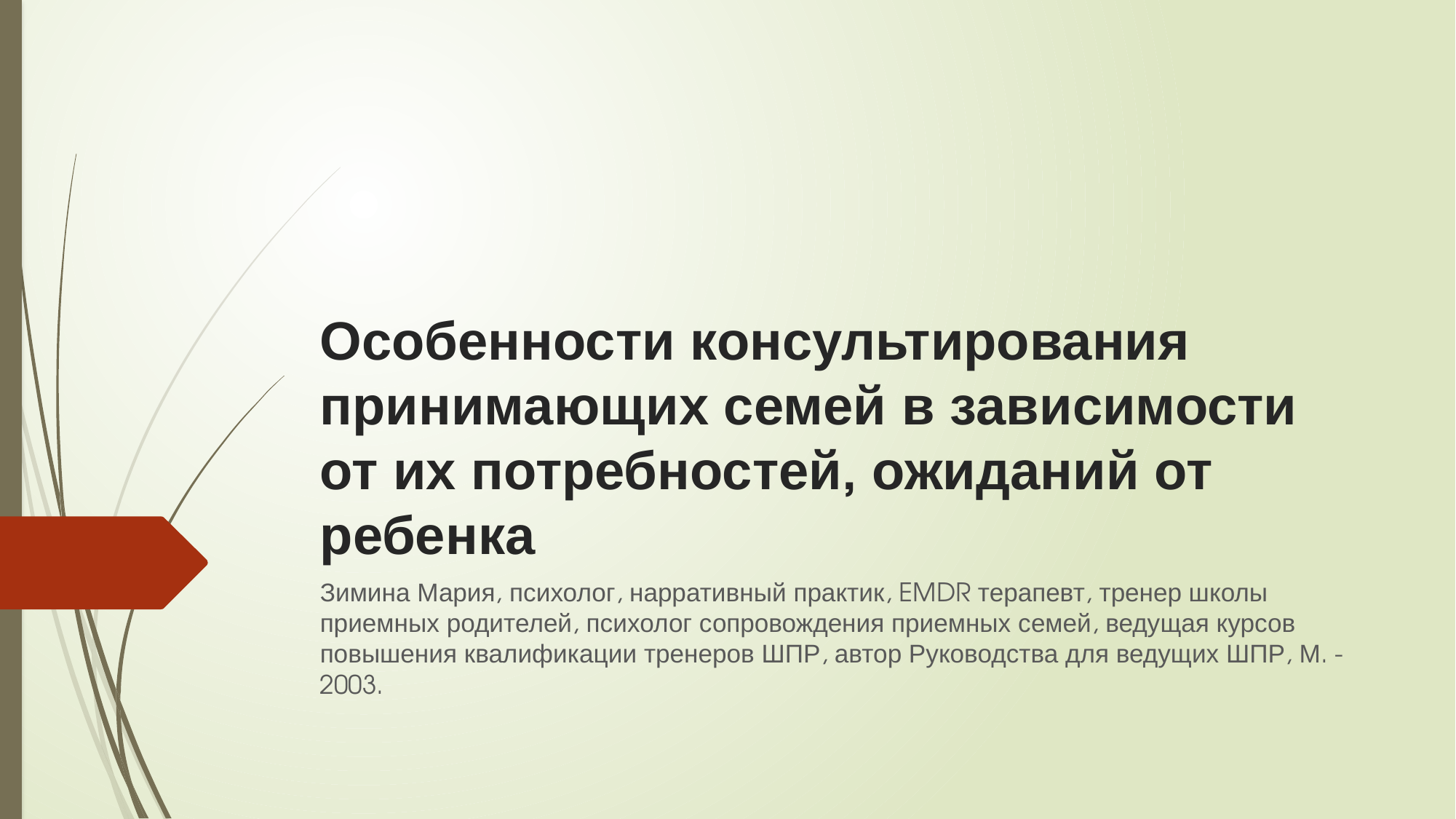

# Особенности консультирования принимающих семей в зависимости от их потребностей, ожиданий от ребенка
Зимина Мария, психолог, нарративный практик, EMDR терапевт, тренер школы приемных родителей, психолог сопровождения приемных семей, ведущая курсов повышения квалификации тренеров ШПР, автор Руководства для ведущих ШПР, М. -2003.